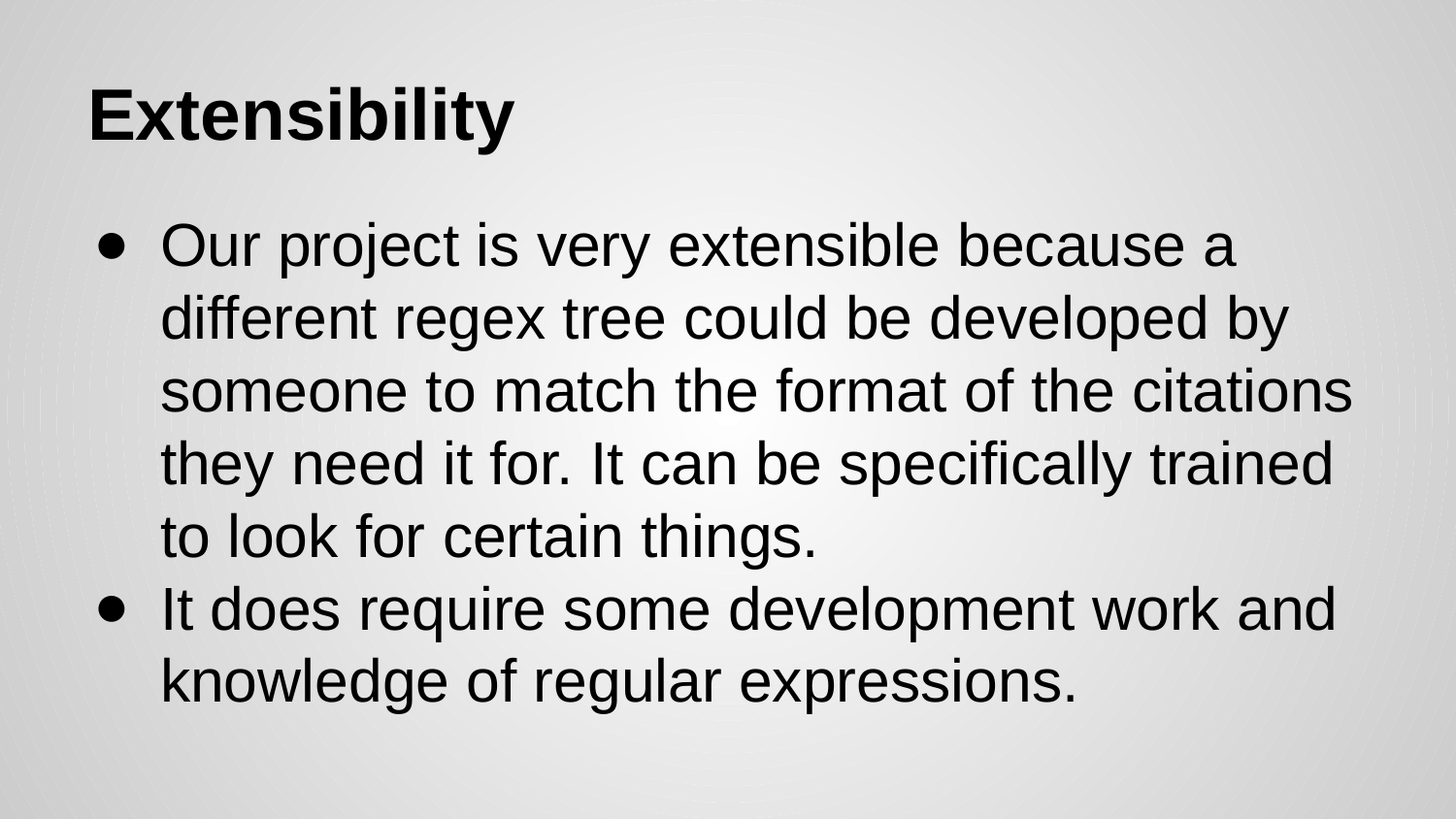

# Extensibility
Our project is very extensible because a different regex tree could be developed by someone to match the format of the citations they need it for. It can be specifically trained to look for certain things.
It does require some development work and knowledge of regular expressions.